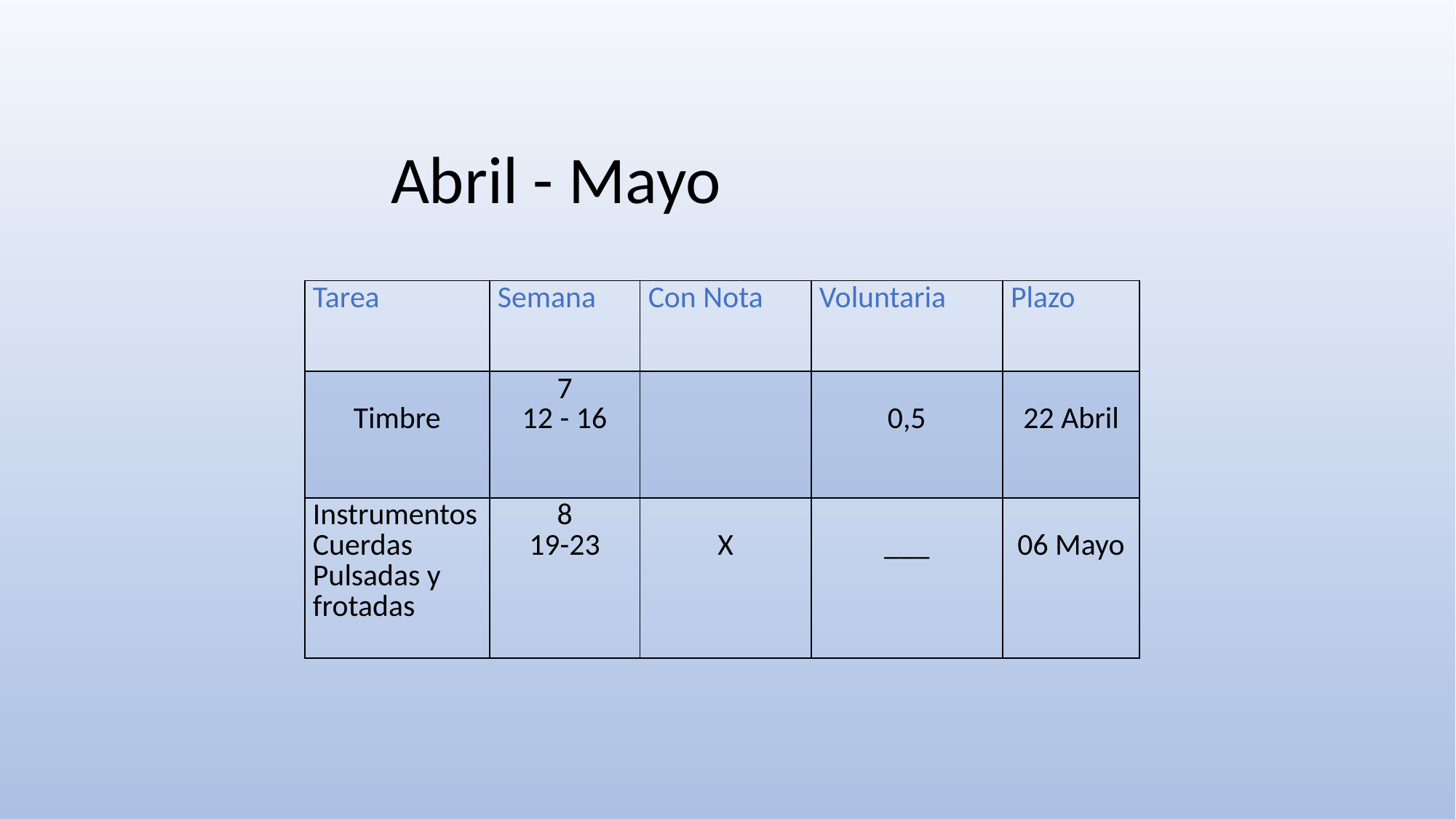

# Abril - Mayo
| Tarea | Semana | Con Nota | Voluntaria | Plazo |
| --- | --- | --- | --- | --- |
| Timbre | 7 12 - 16 |  | 0,5 | 22 Abril |
| Instrumentos Cuerdas Pulsadas y frotadas | 8 19-23 | X | \_\_\_ | 06 Mayo |